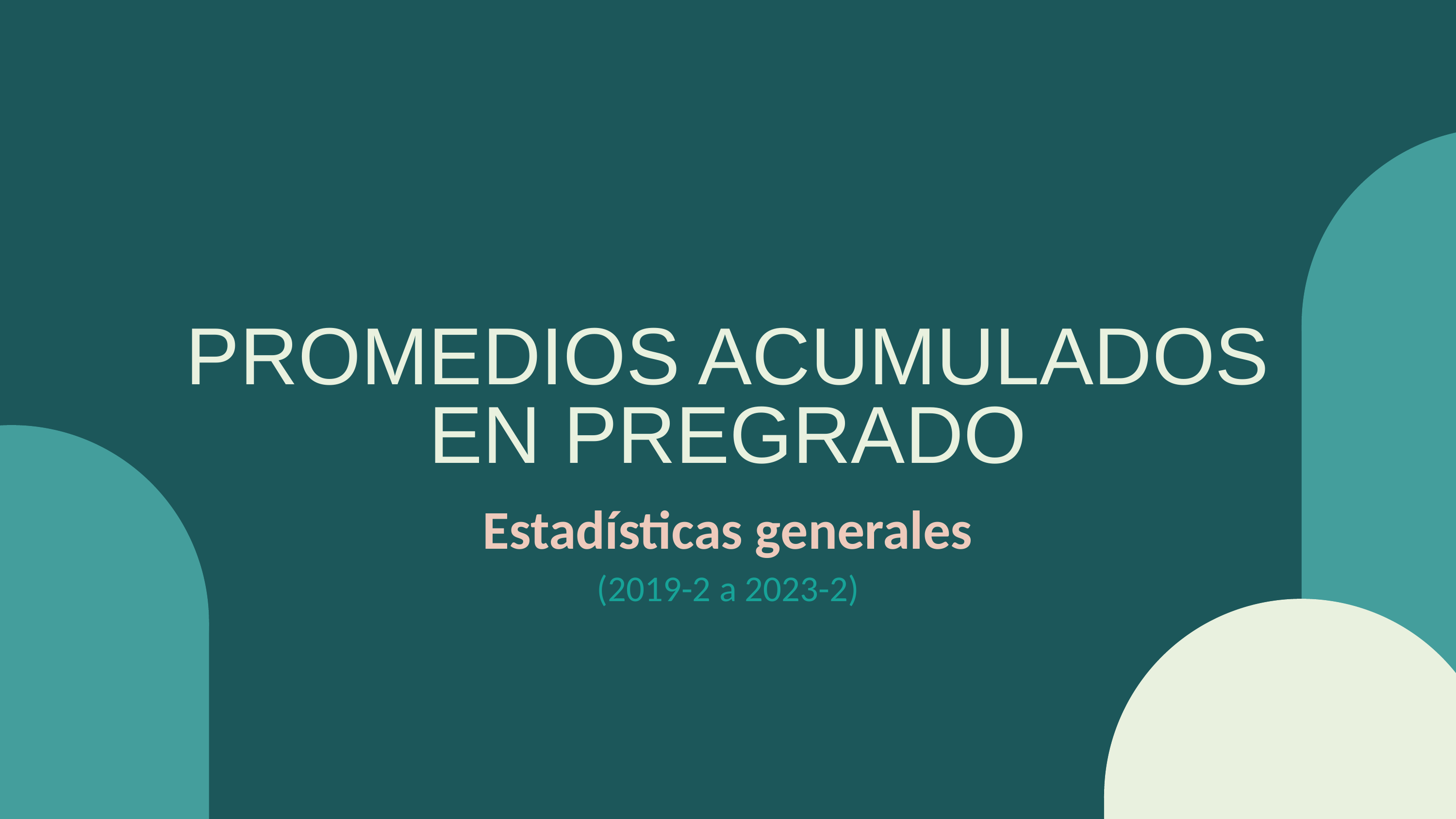

PROMEDIOS ACUMULADOS

EN PREGRADO
Estadísticas generales
(2019-2 a 2023-2)